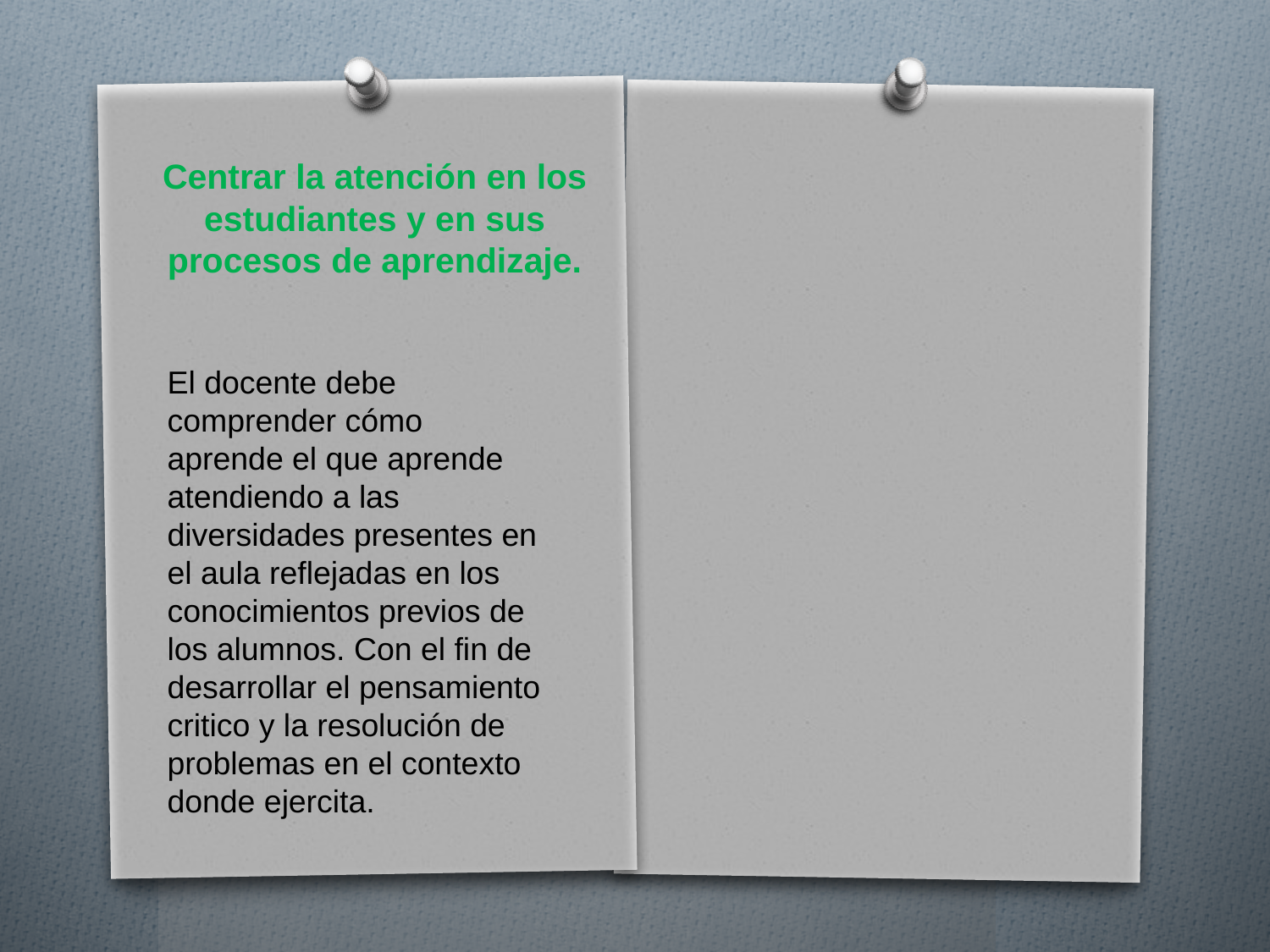

# Centrar la atención en los estudiantes y en sus procesos de aprendizaje.

El docente debe comprender cómo aprende el que aprende atendiendo a las diversidades presentes en el aula reflejadas en los conocimientos previos de los alumnos. Con el fin de desarrollar el pensamiento critico y la resolución de problemas en el contexto donde ejercita.